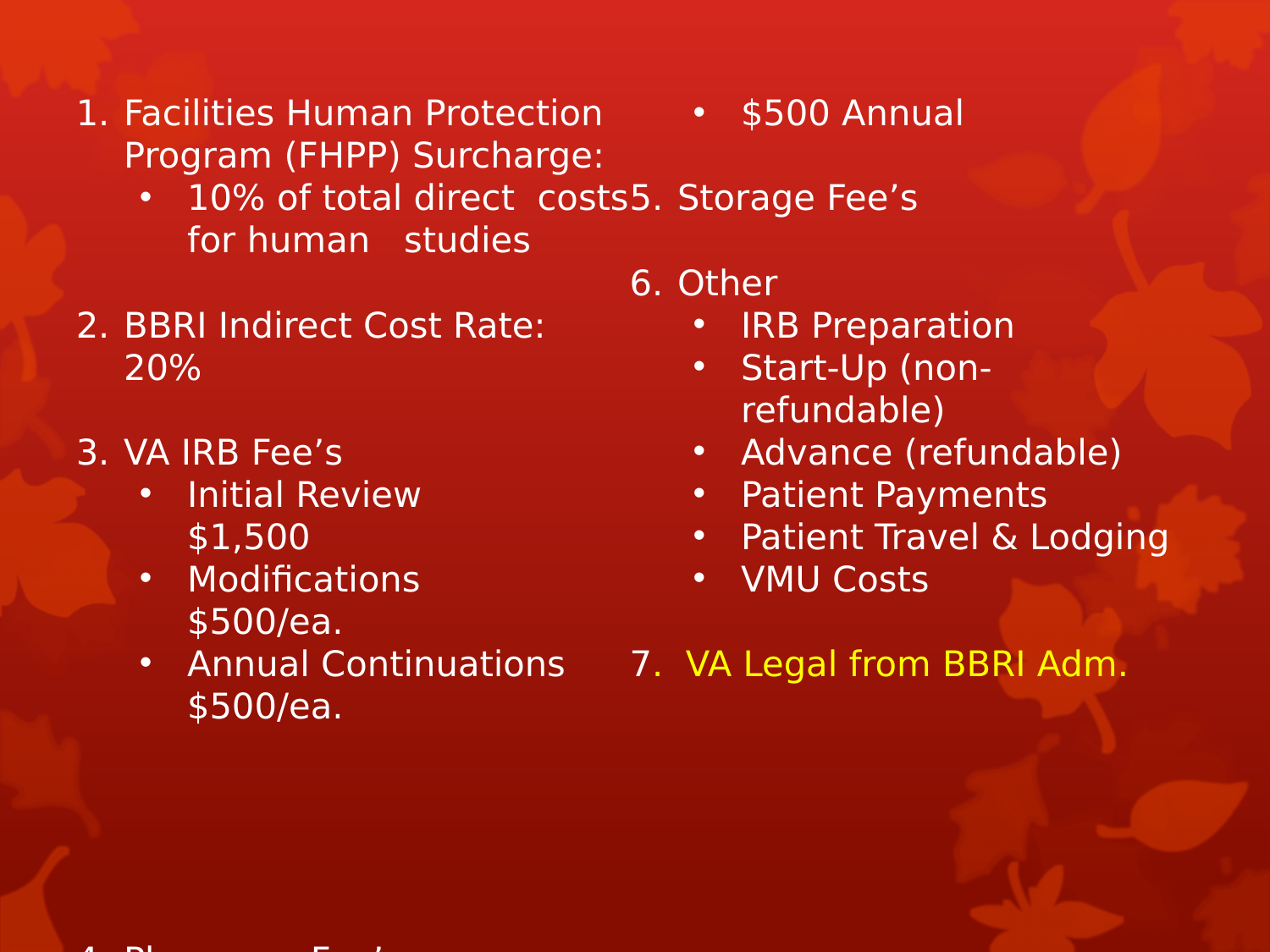

Facilities Human Protection Program (FHPP) Surcharge:
10% of total direct  costs for human   studies

BBRI Indirect Cost Rate:  20%

VA IRB Fee’s
Initial Review         $1,500
Modifications          $500/ea.
Annual Continuations $500/ea.

Pharmacy Fee’s
$1,500 Set-Up
$500 Annual

Storage Fee’s

Other
IRB Preparation
Start-Up (non-refundable)
Advance (refundable)
Patient Payments
Patient Travel & Lodging
VMU Costs

7.  VA Legal from BBRI Adm.